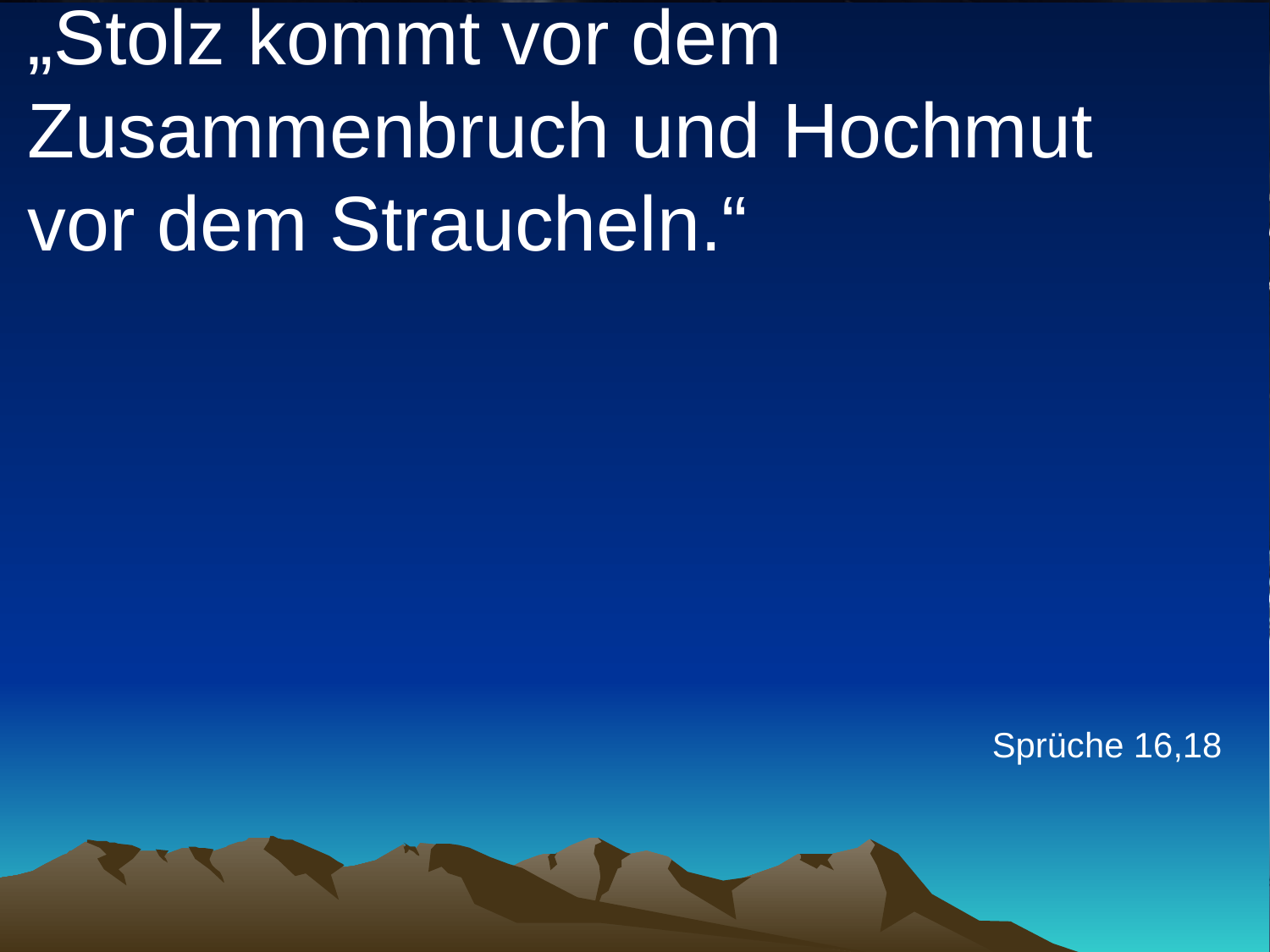

# „Stolz kommt vor dem Zusammenbruch und Hochmut vor dem Straucheln.“
Sprüche 16,18